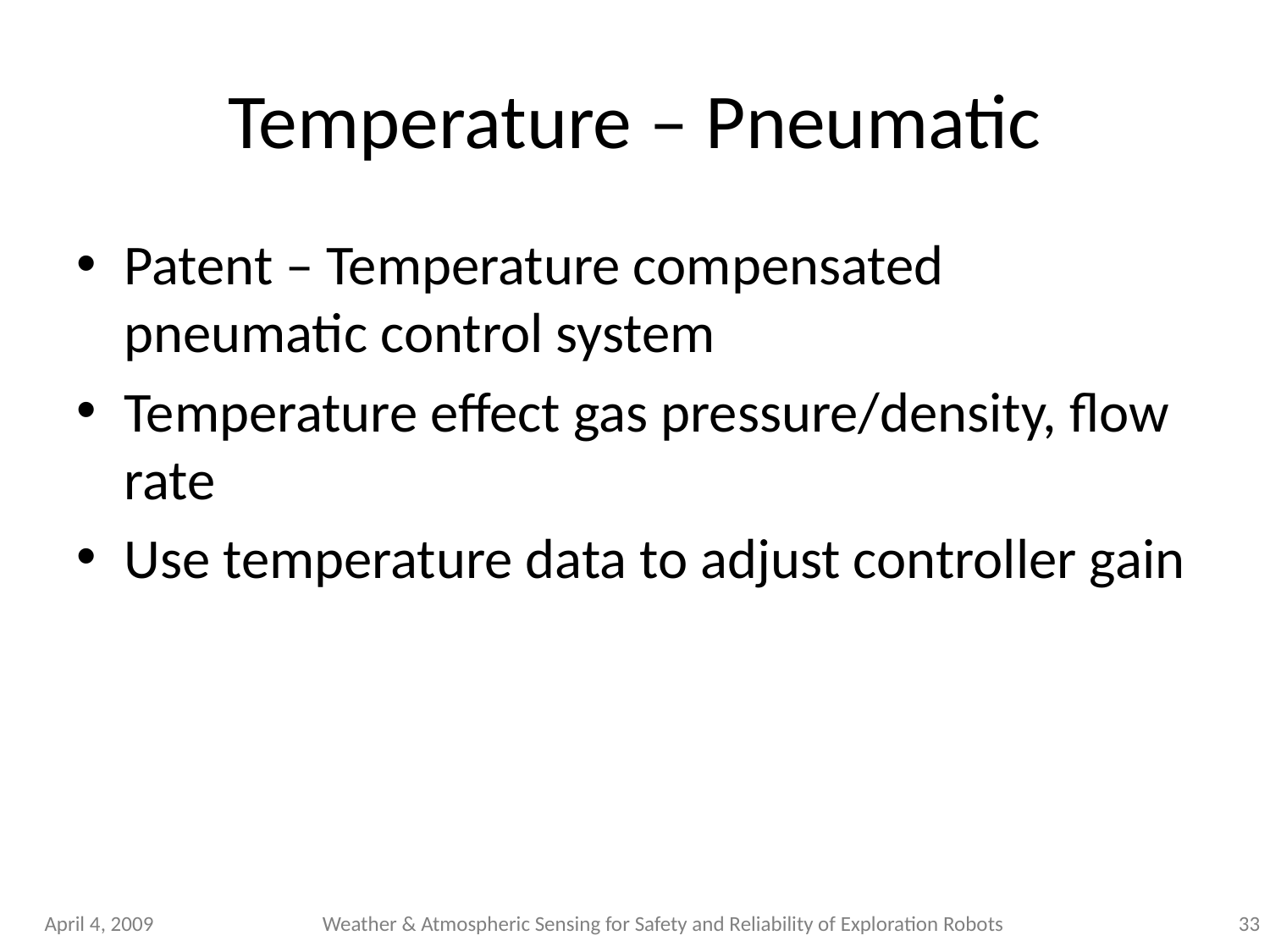

# Temperature – Pneumatic
Patent – Temperature compensated pneumatic control system
Temperature effect gas pressure/density, flow rate
Use temperature data to adjust controller gain